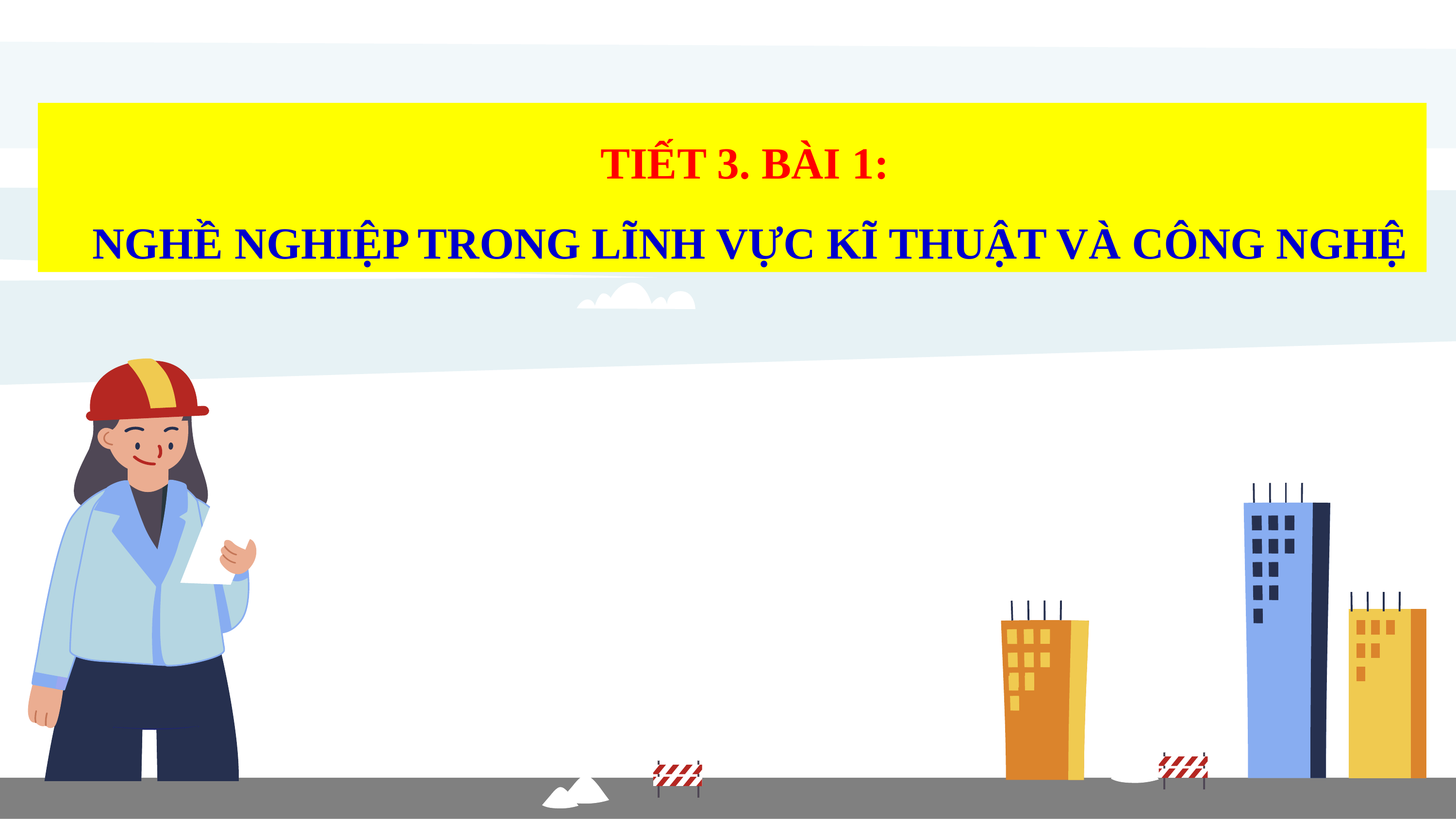

TIẾT 3. BÀI 1:
NGHỀ NGHIỆP TRONG LĨNH VỰC KĨ THUẬT VÀ CÔNG NGHỆ